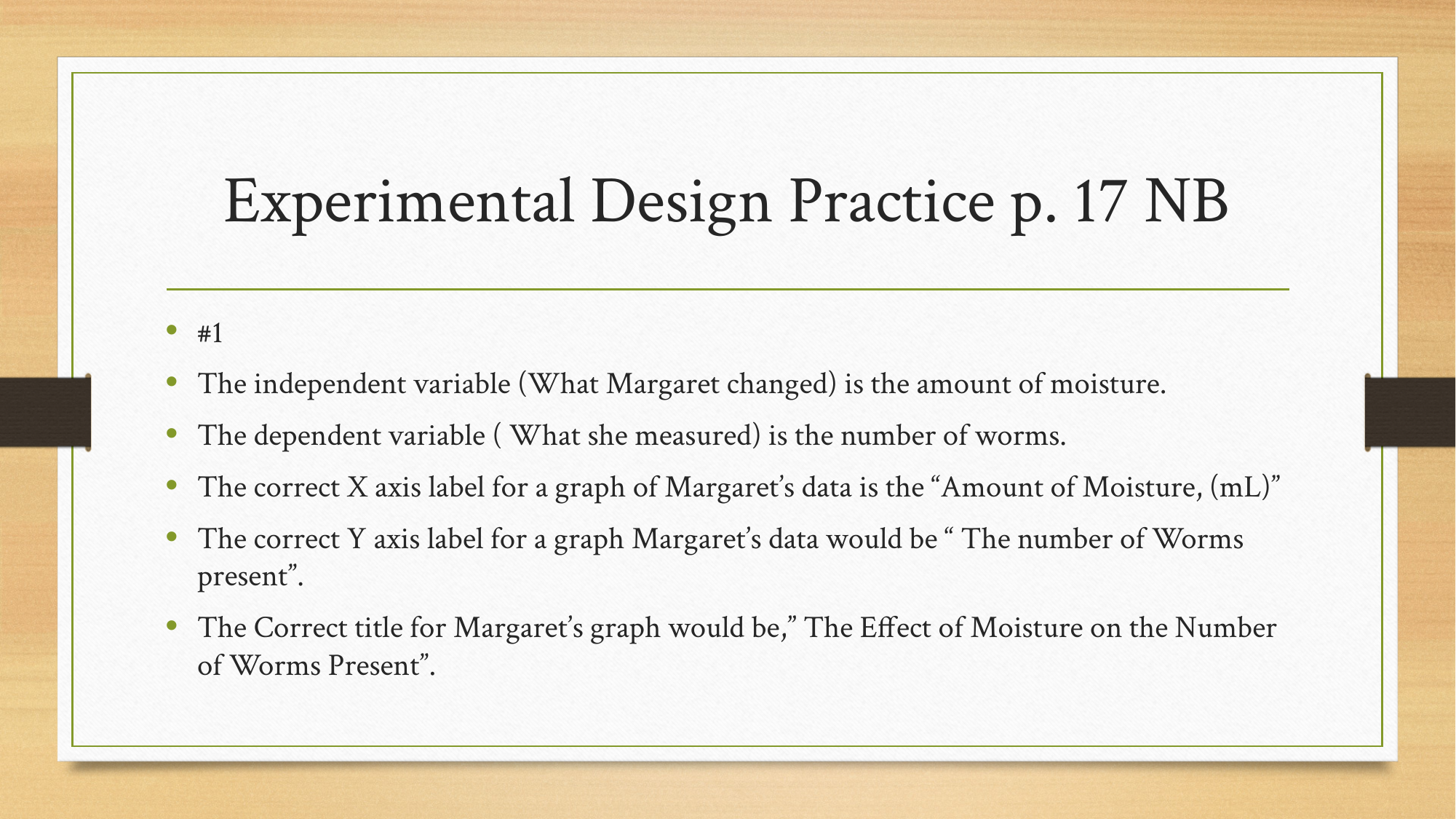

# Experimental Design Practice p. 17 NB
#1
The independent variable (What Margaret changed) is the amount of moisture.
The dependent variable ( What she measured) is the number of worms.
The correct X axis label for a graph of Margaret’s data is the “Amount of Moisture, (mL)”
The correct Y axis label for a graph Margaret’s data would be “ The number of Worms present”.
The Correct title for Margaret’s graph would be,” The Effect of Moisture on the Number of Worms Present”.